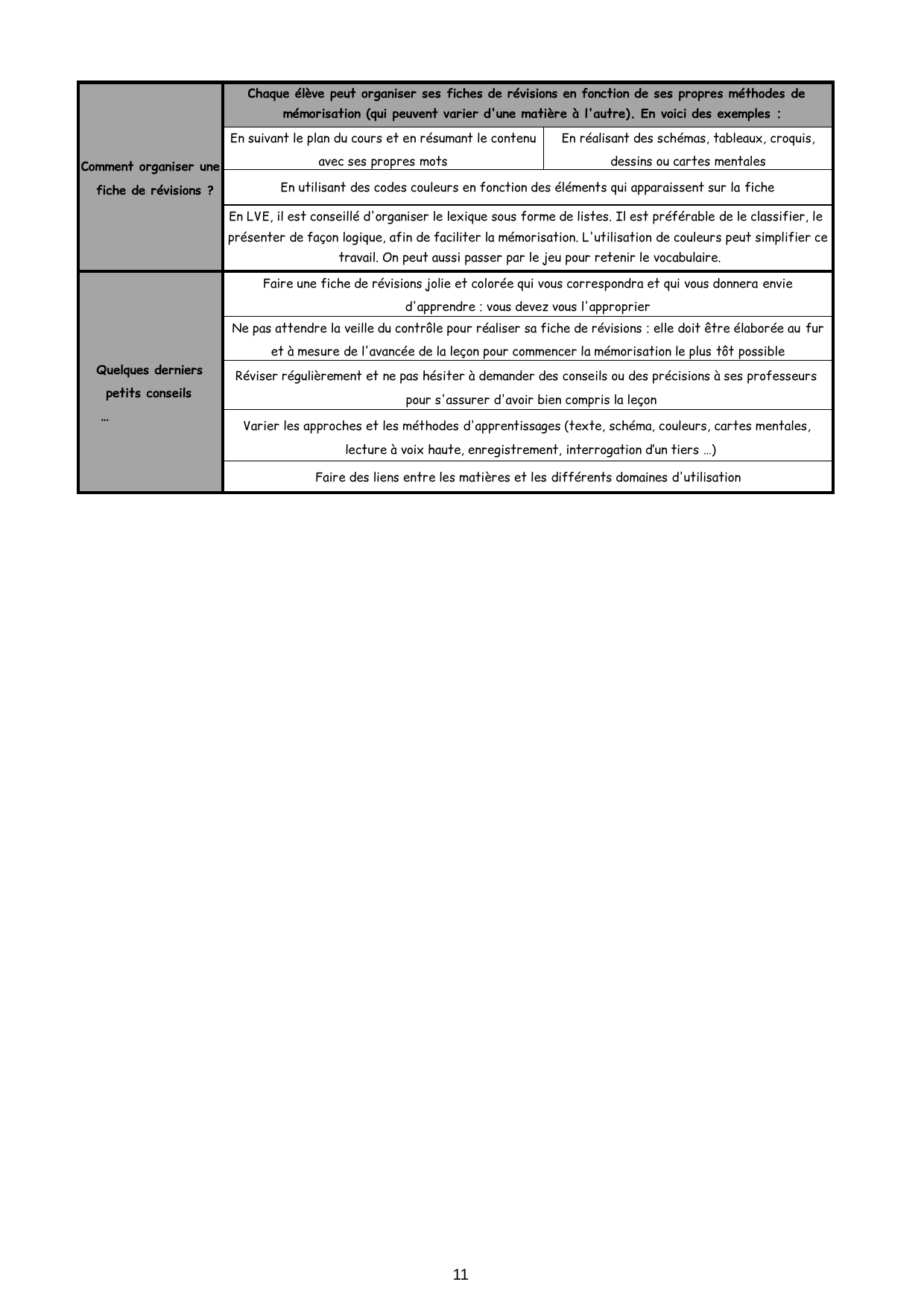

|  | Chaque élève peut organiser ses fiches de révisions en fonction de ses propres méthodes de mémorisation (qui peuvent varier d'une matière à l'autre). En voici des exemples : |  |
| --- | --- | --- |
| Comment organiser une fiche de révisions ? | En suivant le plan du cours et en résumant le contenu avec ses propres mots | En réalisant des schémas, tableaux, croquis, dessins ou cartes mentales |
|  | En utilisant des codes couleurs en fonction des éléments qui apparaissent sur la fiche |  |
|  | En LVE, il est conseillé d'organiser le lexique sous forme de listes. Il est préférable de le classifier, le présenter de façon logique, afin de faciliter la mémorisation. L'utilisation de couleurs peut simplifier ce travail. On peut aussi passer par le jeu pour retenir le vocabulaire. |  |
| Quelques derniers petits conseils … | Faire une fiche de révisions jolie et colorée qui vous correspondra et qui vous donnera envie d'apprendre : vous devez vous l'approprier |  |
|  | Ne pas attendre la veille du contrôle pour réaliser sa fiche de révisions : elle doit être élaborée au fur et à mesure de l'avancée de la leçon pour commencer la mémorisation le plus tôt possible |  |
|  | Réviser régulièrement et ne pas hésiter à demander des conseils ou des précisions à ses professeurs pour s'assurer d'avoir bien compris la leçon |  |
|  | Varier les approches et les méthodes d'apprentissages (texte, schéma, couleurs, cartes mentales, lecture à voix haute, enregistrement, interrogation d’un tiers …) |  |
|  | Faire des liens entre les matières et les différents domaines d'utilisation |  |
11